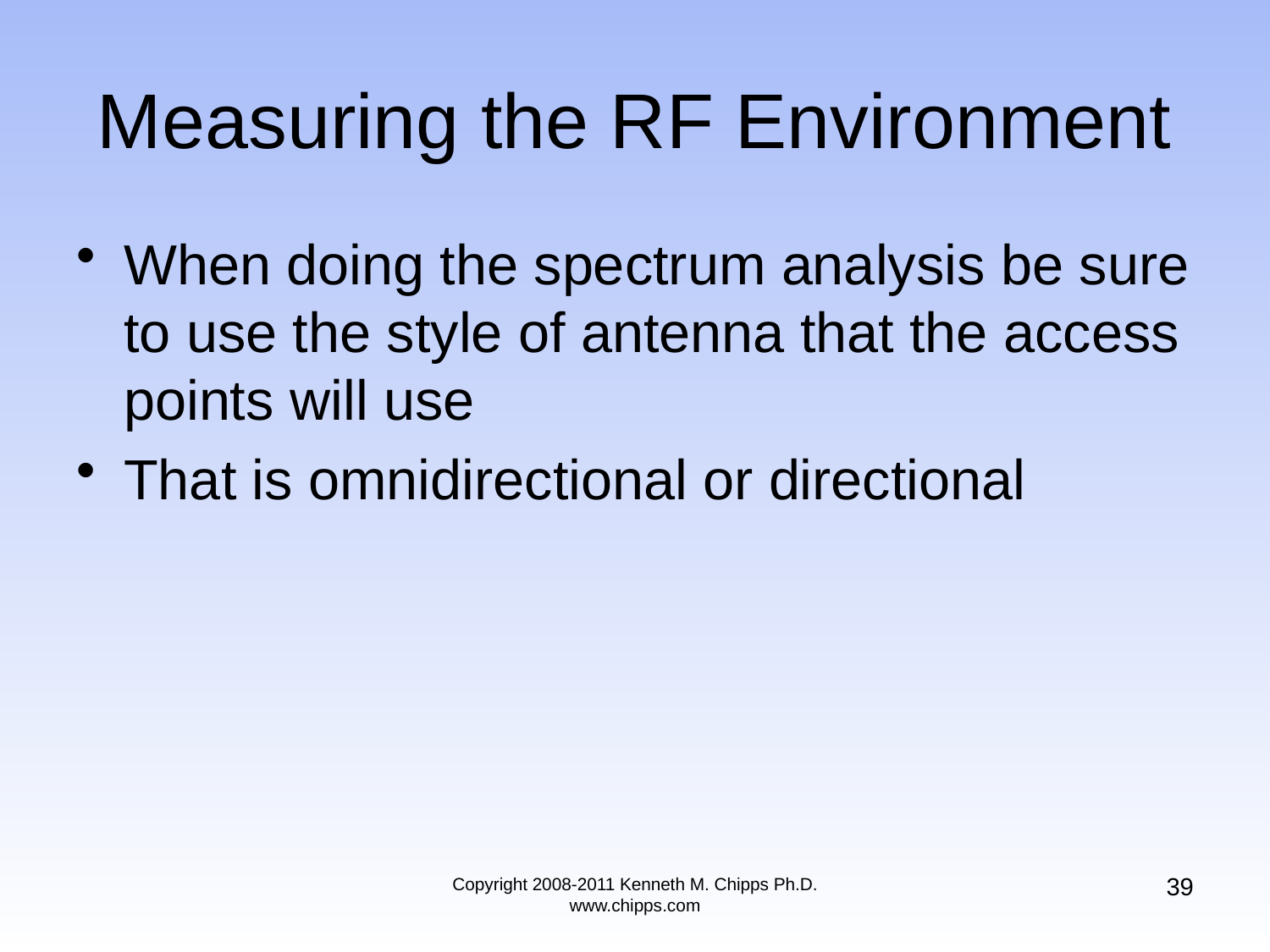

# Measuring the RF Environment
When doing the spectrum analysis be sure to use the style of antenna that the access points will use
That is omnidirectional or directional
39
Copyright 2008-2011 Kenneth M. Chipps Ph.D. www.chipps.com